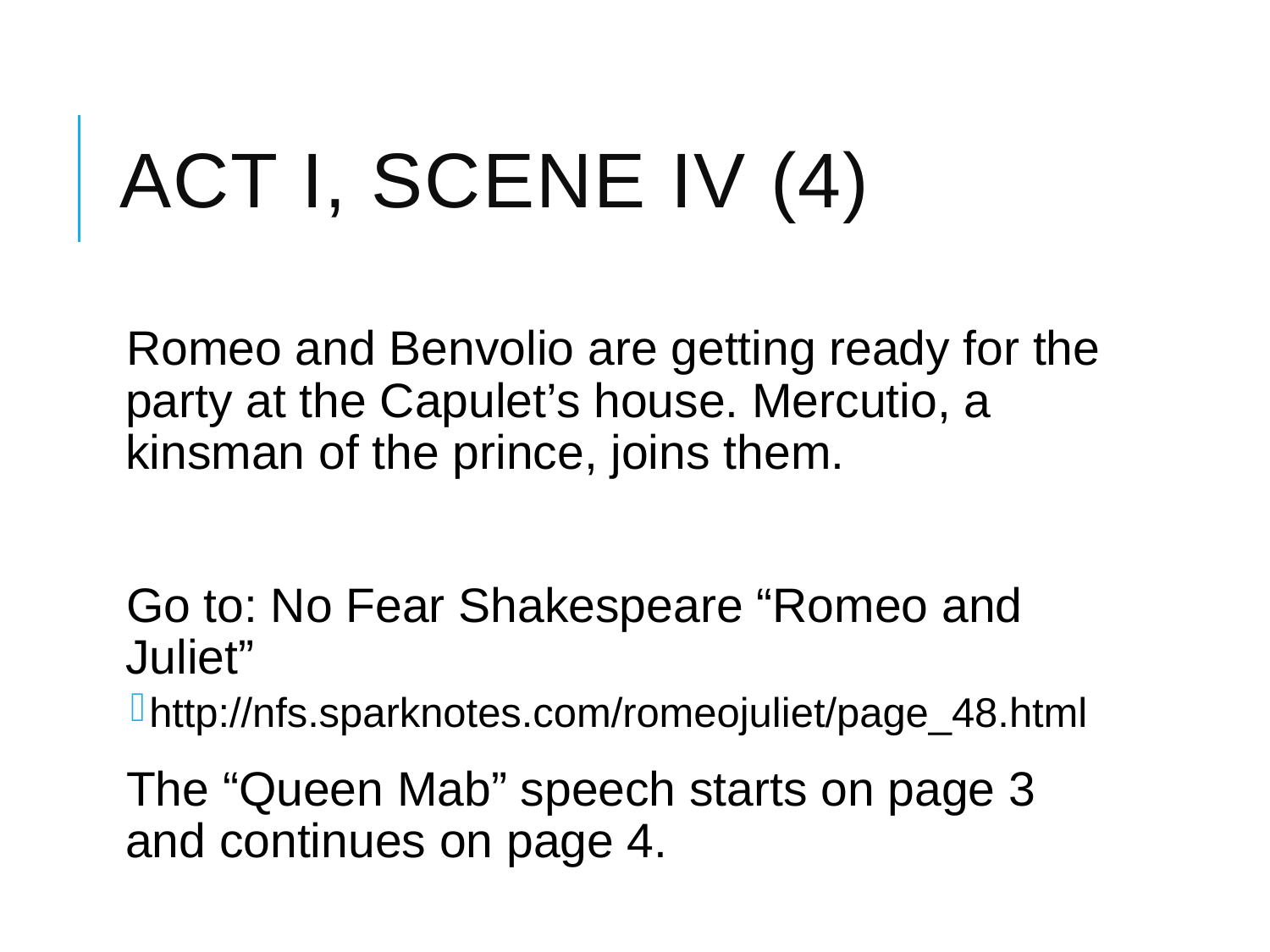

# Act I, scene iv (4)
Romeo and Benvolio are getting ready for the party at the Capulet’s house. Mercutio, a kinsman of the prince, joins them.

Go to: No Fear Shakespeare “Romeo and Juliet”
http://nfs.sparknotes.com/romeojuliet/page_48.html
The “Queen Mab” speech starts on page 3 and continues on page 4.